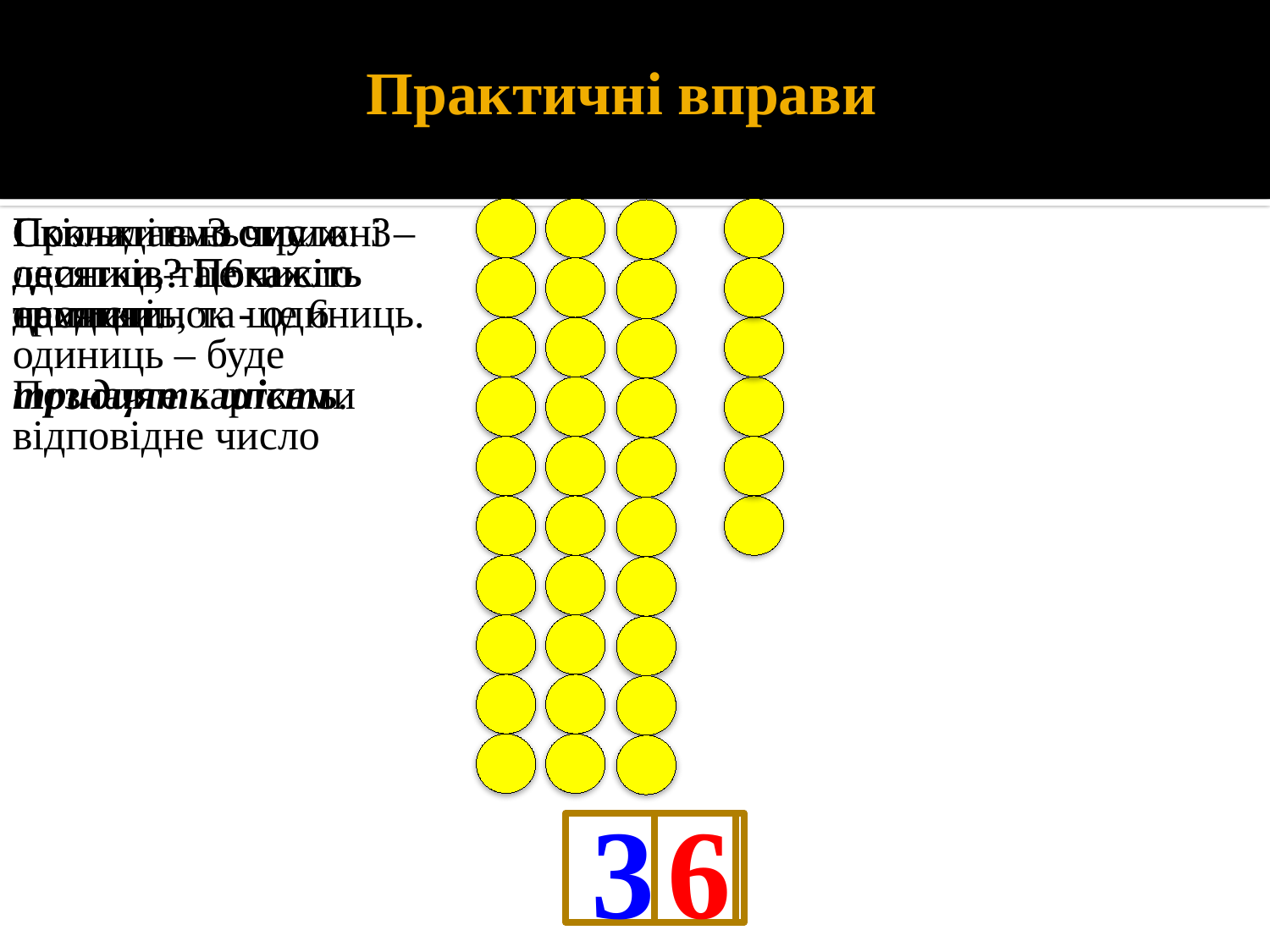

# Практичні вправи

Покладіть 3 стрижні – десятки, та 6 намистинок - одиниць.

Позначте картками відповідне число
Прочитаємо число: 3 десятки – це число тридцять, та ще 6 одиниць – буде тридцять шість.
Скільки в ньому десятків? Покажіть десятки.
Скільки в ньому одиниць? Покажіть одиниці.

30
6